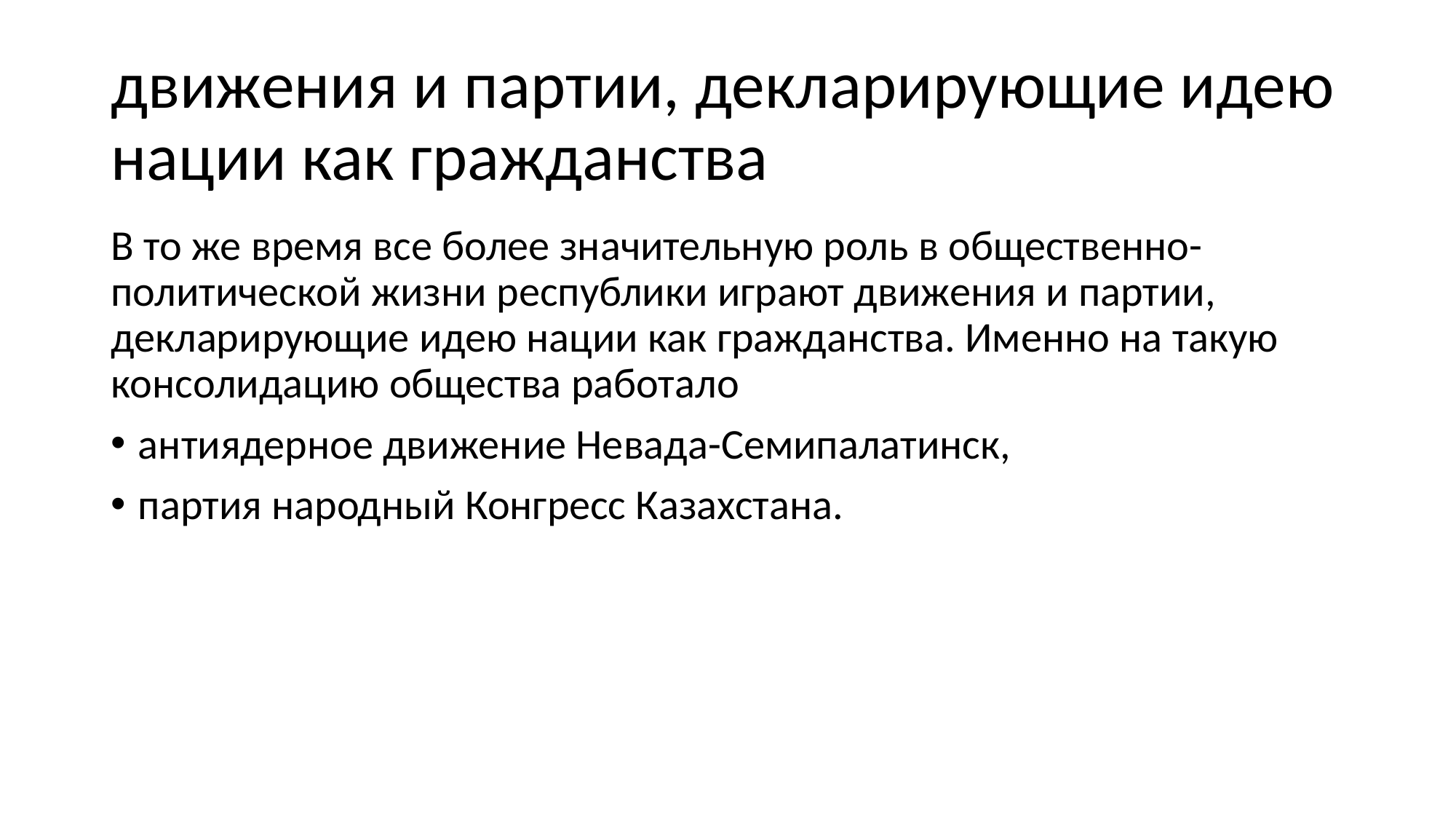

# движения и партии, декларирующие идею нации как гражданства
В то же время все более значительную роль в общественно-политической жизни республики играют движения и партии, декларирующие идею нации как гражданства. Именно на такую консолидацию общества работало
антиядерное движение Невада-Семипалатинск,
партия народный Конгресс Казахстана.